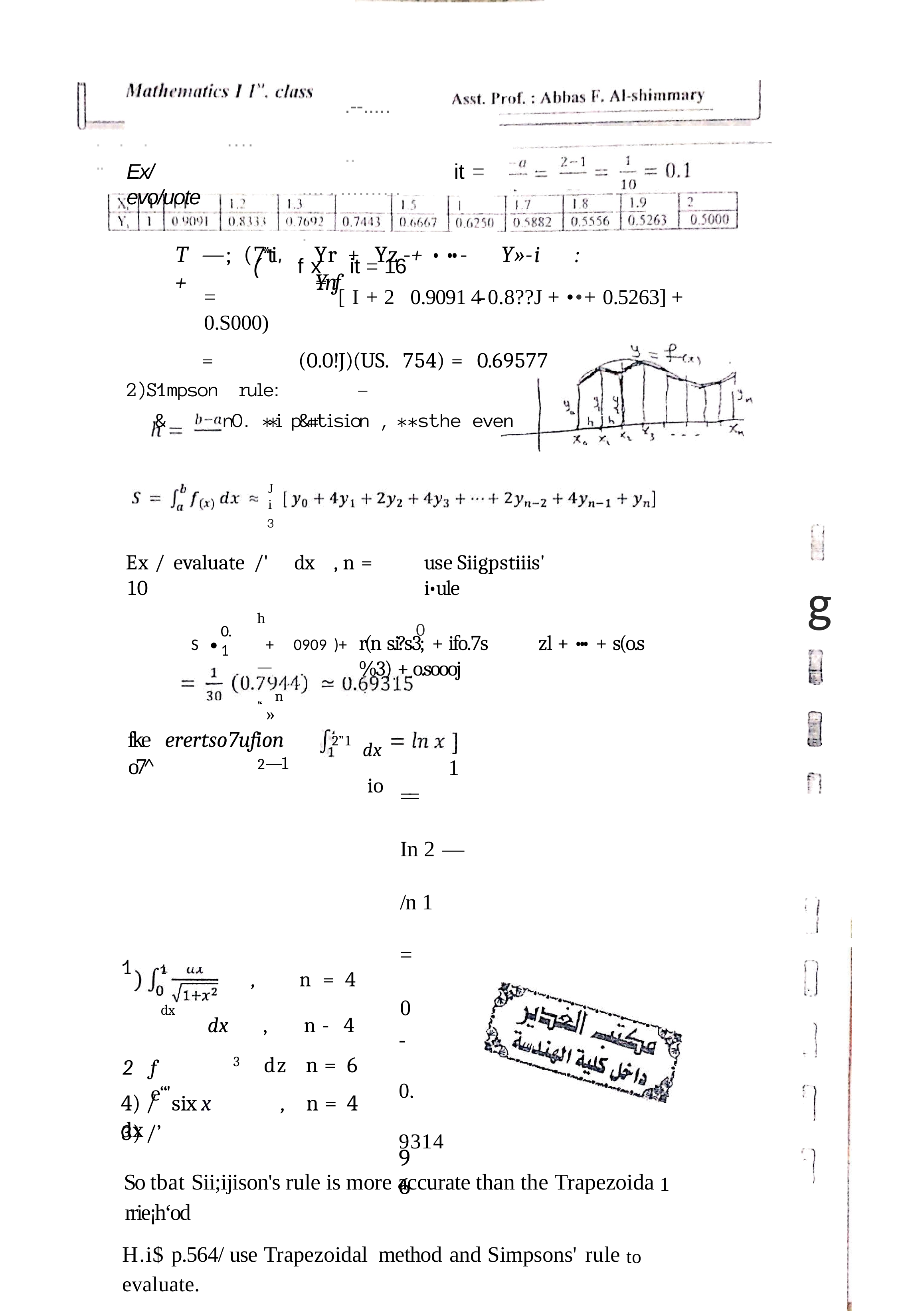

.--.....	..
.... . ..........	.
(	'	f x	it = 16

.	.	.	..
....

Ex/ evo/uote
it =

T	—	;	( 7*ti +
Yr  +	Yz -+	•	••-	Y»-i	:¥nf
=	[ I	+ 2	0.9091 4- 0.8??J + • • + 0.5263] + 0.S000)
=	(0.0!J)(US.	754) =	0.69577
2)S1mpson	rule:	-
&	nO. **i p&#tision , **sthe even

Ji
3

Ex /    evaluate	/'	dx	, n =	10
h	—	'‘ »n	2—1
io
use Siigpstiiis' i•ule
0
g
0.1
r(n  s.i?s3;  + ifo.7s	zl + ••• + s(o.s%3) + o.soooj
S	•	+	0909 )+

2”1	dx

fke	erertso7ufion o7^

1
==	In 2 —	/n 1	=	0
-	0.	9314
So tbat Sii;ijison's rule is more accurate than the Trapezoida 1  rrie¡h‘od
H.i$ p.564/ use Trapezoidal	method and Simpsons'	rule to
evaluate.

1	dx

f	e“'
3) /’

,	n	=	4
dx	,	n -	4
dz	n =	6
,	n =	4

3

4) /	six x dx
96